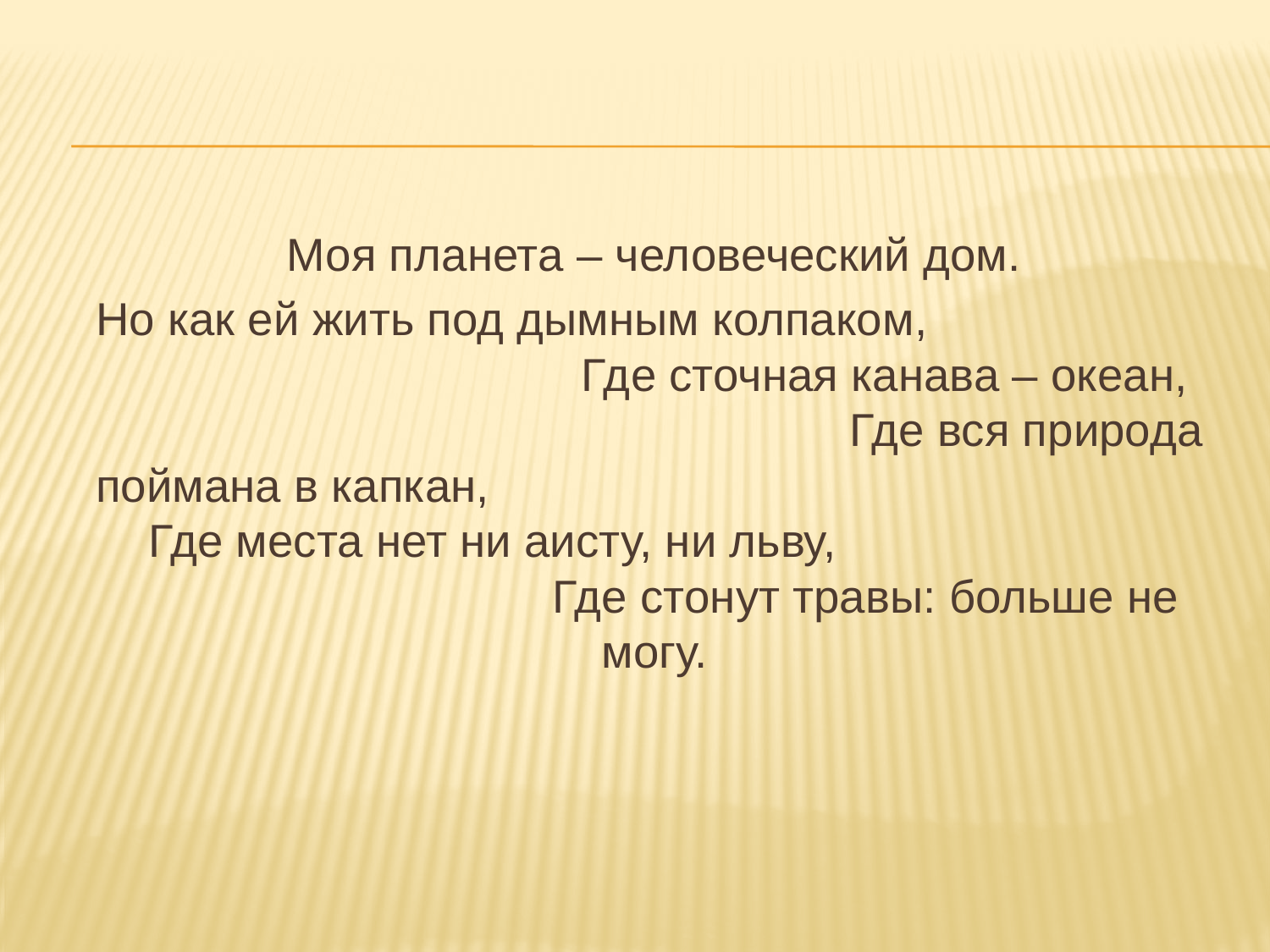

Моя планета – человеческий дом.
   Но как ей жить под дымным колпаком,                                                             Где сточная канава – океан,                                                             Где вся природа поймана в капкан,                                                             Где места нет ни аисту, ни льву,                                                               Где стонут травы: больше не могу.